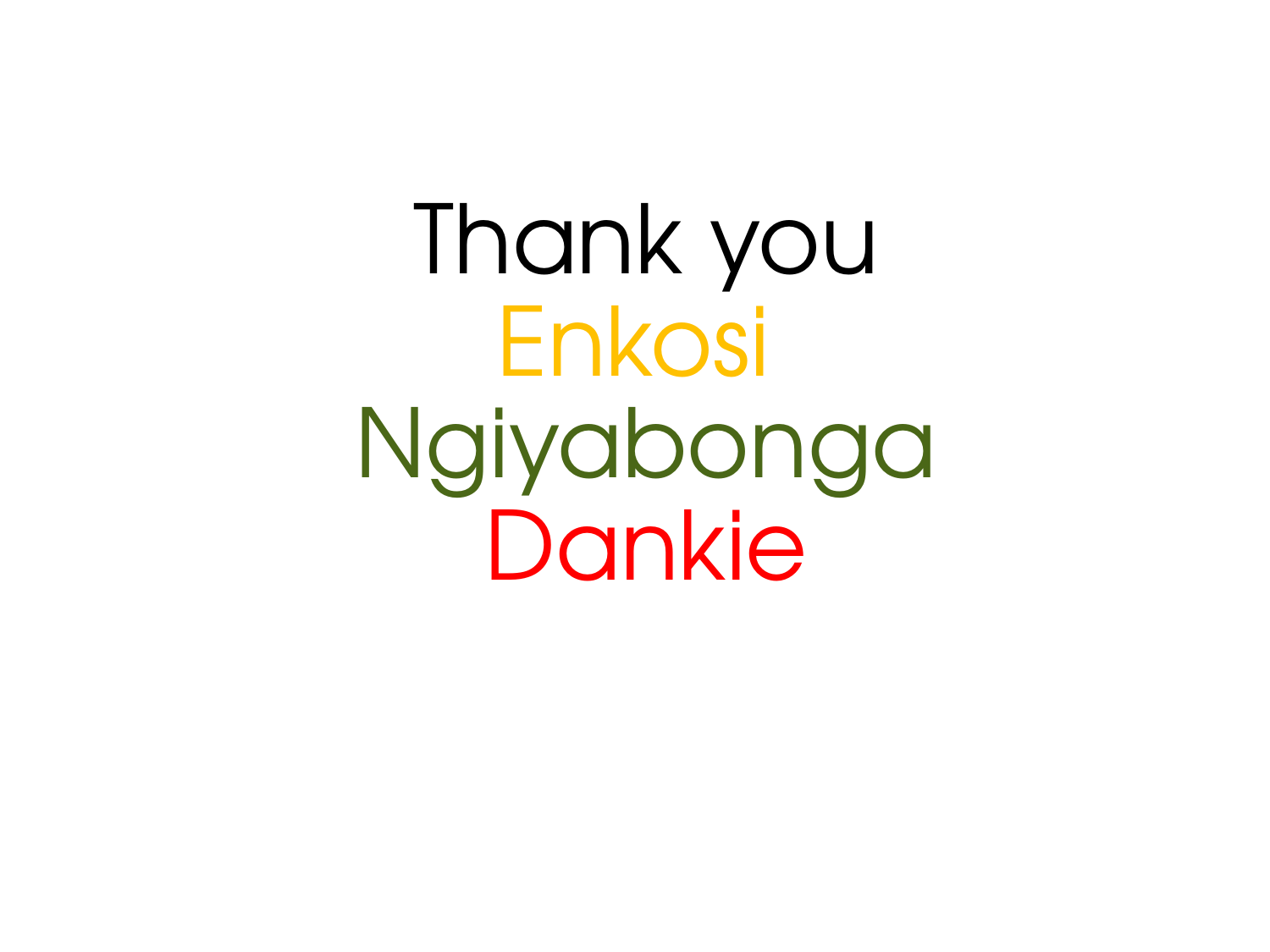

# Thank you Enkosi Ngiyabonga Dankie
12